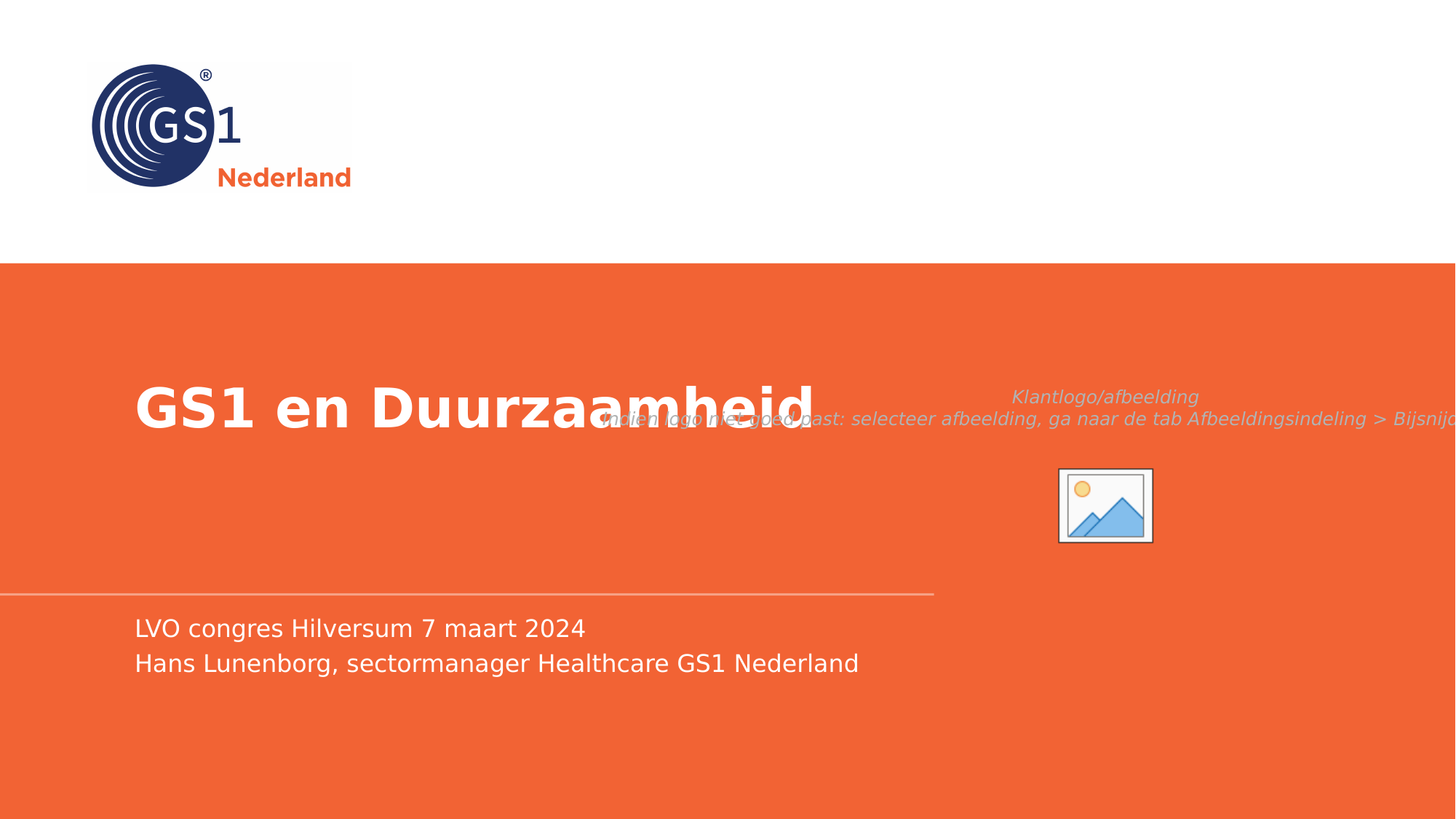

# GS1 en Duurzaamheid
LVO congres Hilversum 7 maart 2024
Hans Lunenborg, sectormanager Healthcare GS1 Nederland